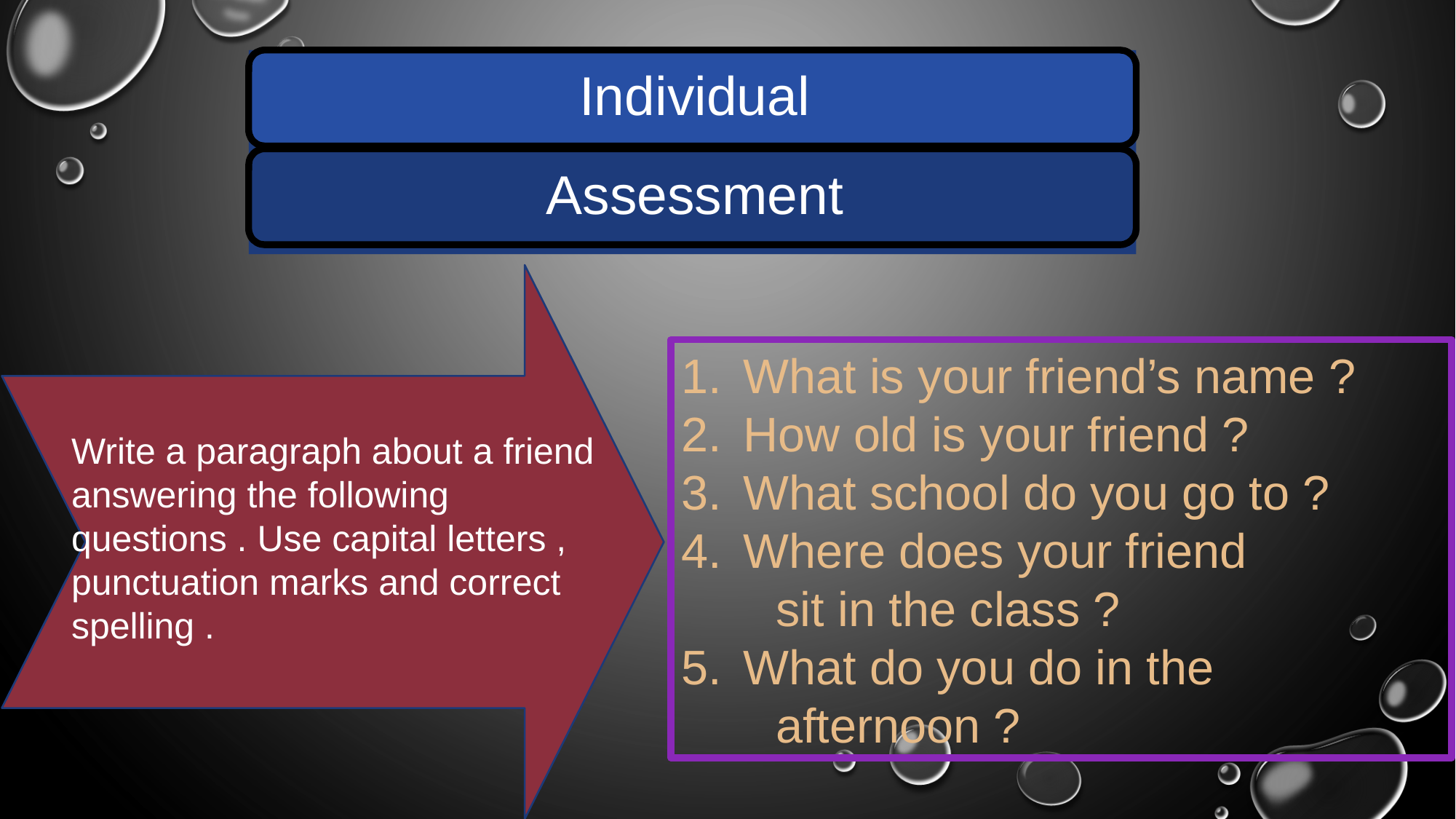

Individual
Assessment

Write a paragraph about a friend answering the following        questions . Use capital letters , punctuation marks and correct spelling .
What is your friend’s name ?
How old is your friend ?
What school do you go to ?
Where does your friend
       sit in the class ?
What do you do in the
       afternoon ?